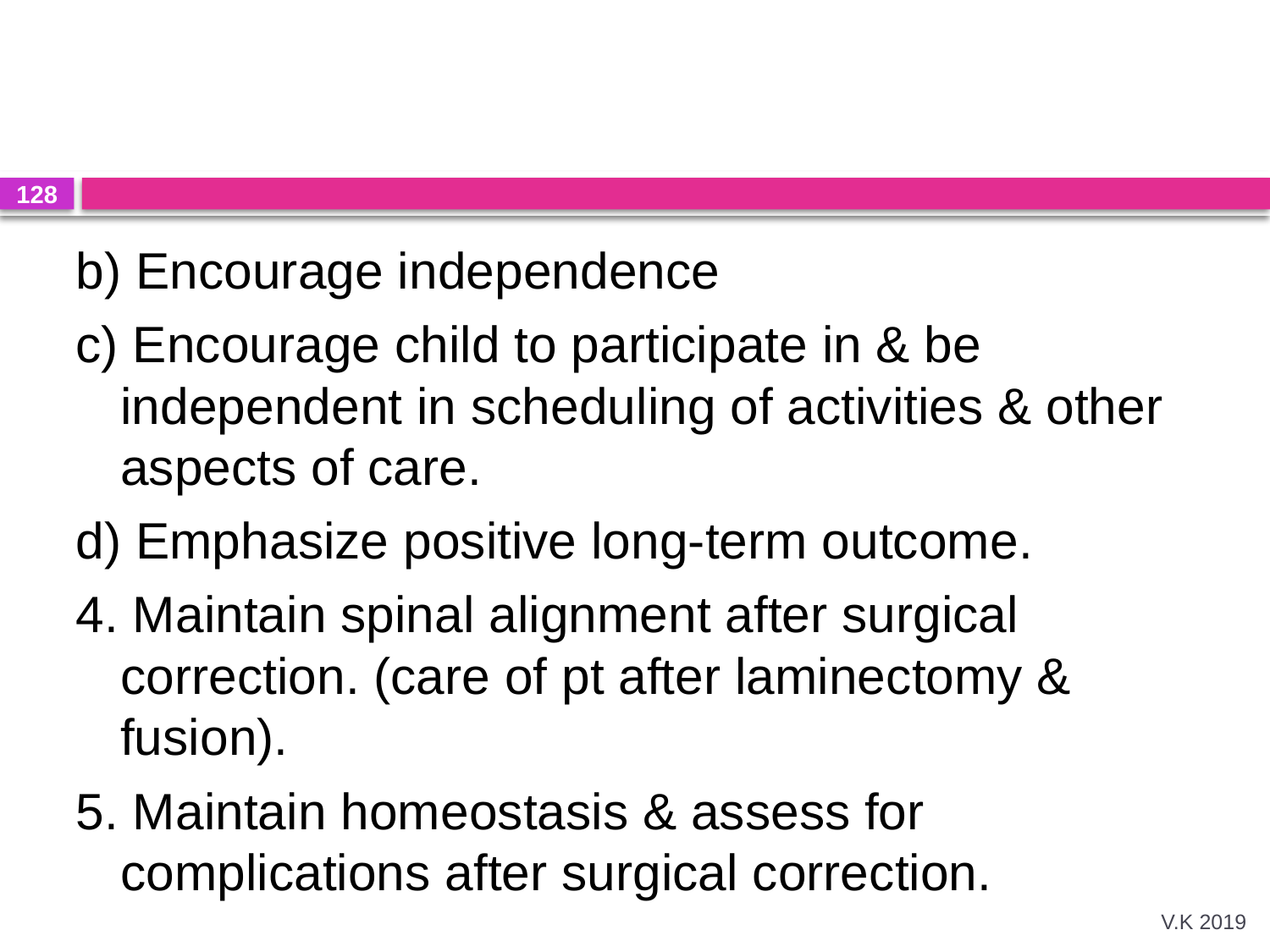

#

b) Encourage independence
c) Encourage child to participate in & be independent in scheduling of activities & other aspects of care.
d) Emphasize positive long-term outcome.
4. Maintain spinal alignment after surgical correction. (care of pt after laminectomy & fusion).
5. Maintain homeostasis & assess for complications after surgical correction.
128
V.K 2019